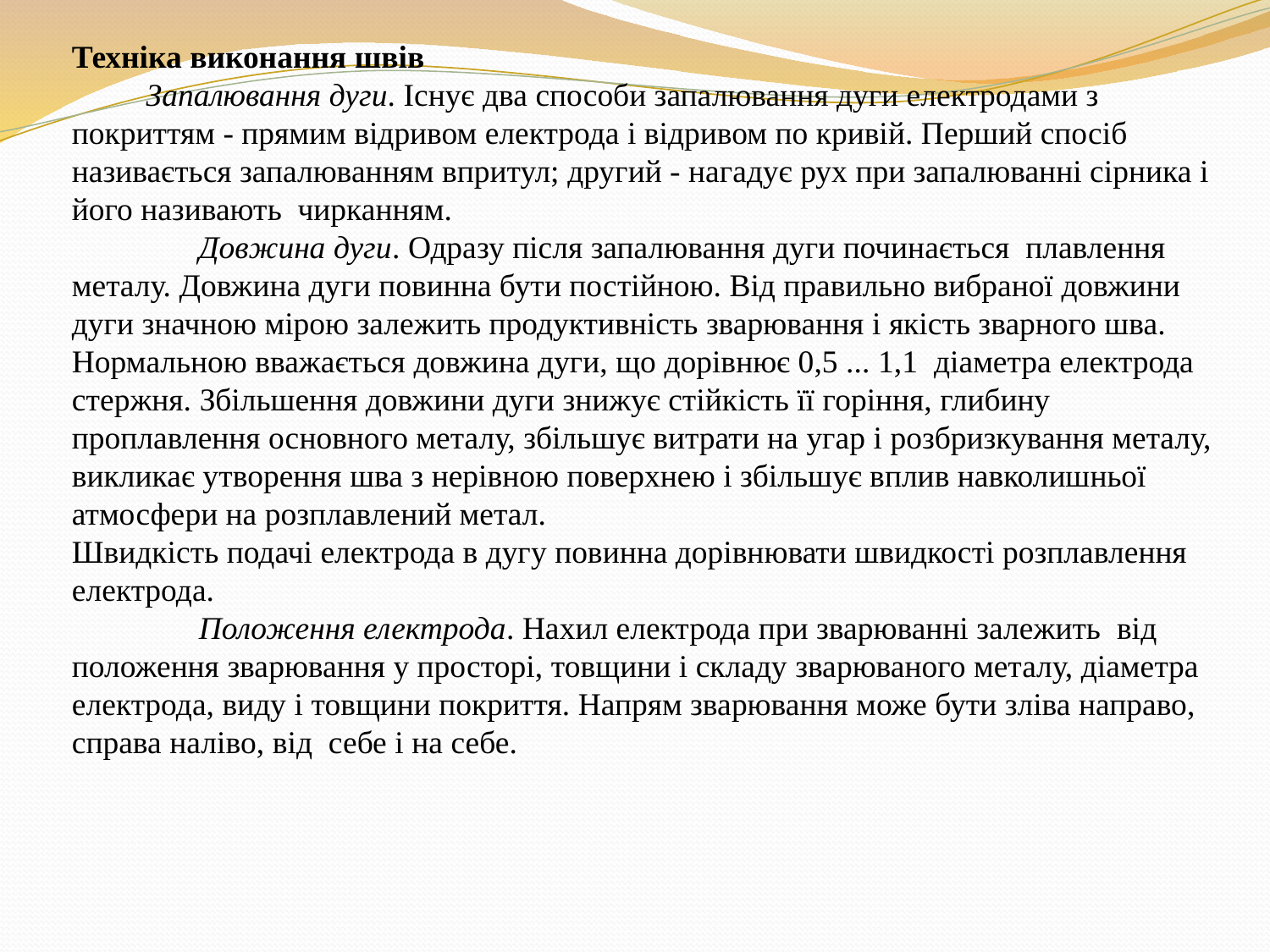

Техніка виконання швів
         Запалювання дуги. Існує два способи запалювання дуги електродами з  покриттям - прямим відривом електрода і відривом по кривій. Перший спосіб називається запалюванням впритул; другий - нагадує рух при запалюванні сірника і його називають  чирканням.
	Довжина дуги. Одразу після запалювання дуги починається  плавлення металу. Довжина дуги повинна бути постійною. Від правильно вибраної довжини дуги значною мірою залежить продуктивність зварювання і якість зварного шва.
Нормальною вважається довжина дуги, що дорівнює 0,5 ... 1,1  діаметра електрода стержня. Збільшення довжини дуги знижує стійкість її горіння, глибину проплавлення основного металу, збільшує витрати на угар і розбризкування металу, викликає утворення шва з нерівною поверхнею і збільшує вплив навколишньої атмосфери на розплавлений метал.
Швидкість подачі електрода в дугу повинна дорівнювати швидкості розплавлення електрода.
	Положення електрода. Нахил електрода при зварюванні залежить  від положення зварювання у просторі, товщини і складу зварюваного металу, діаметра електрода, виду і товщини покриття. Напрям зварювання може бути зліва направо, справа наліво, від  себе і на себе.